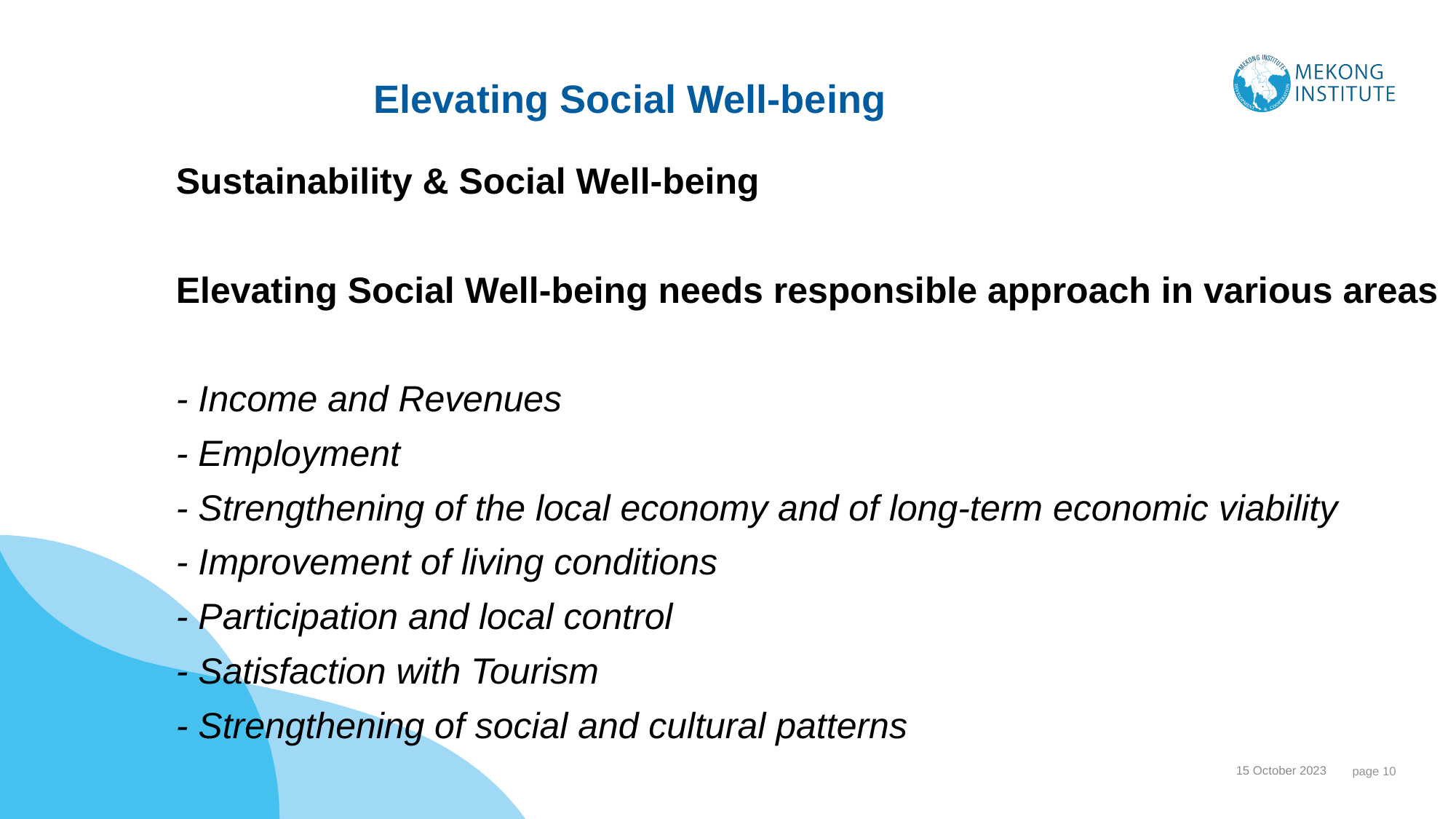

# Elevating Social Well-being
Sustainability & Social Well-being

Elevating Social Well-being needs responsible approach in various areas

- Income and Revenues
- Employment
- Strengthening of the local economy and of long-term economic viability
- Improvement of living conditions
- Participation and local control
- Satisfaction with Tourism
- Strengthening of social and cultural patterns

15 October 2023
 page 10